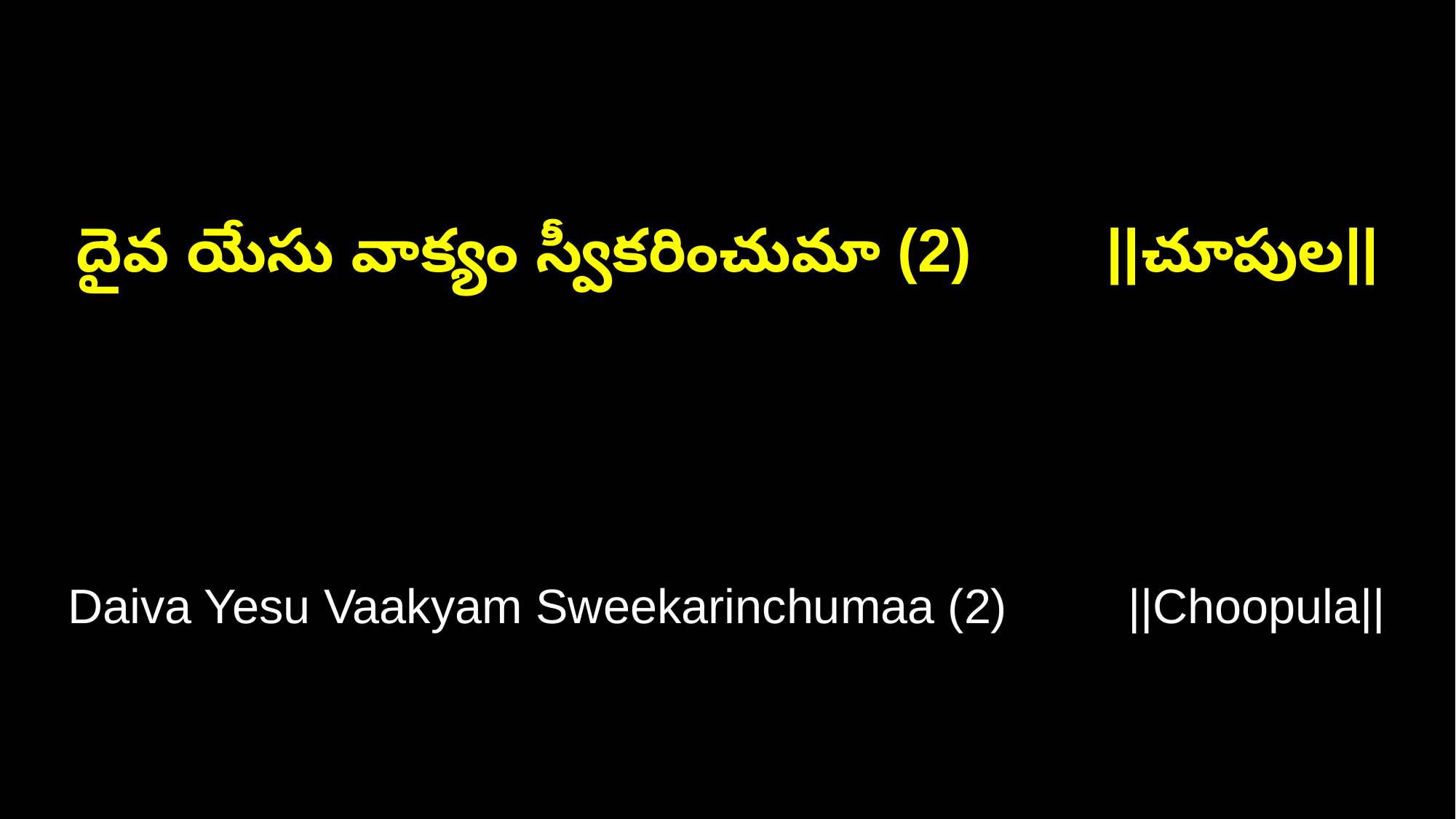

దైవ యేసు వాక్యం స్వీకరించుమా (2)        ||చూపుల||
Daiva Yesu Vaakyam Sweekarinchumaa (2)         ||Choopula||